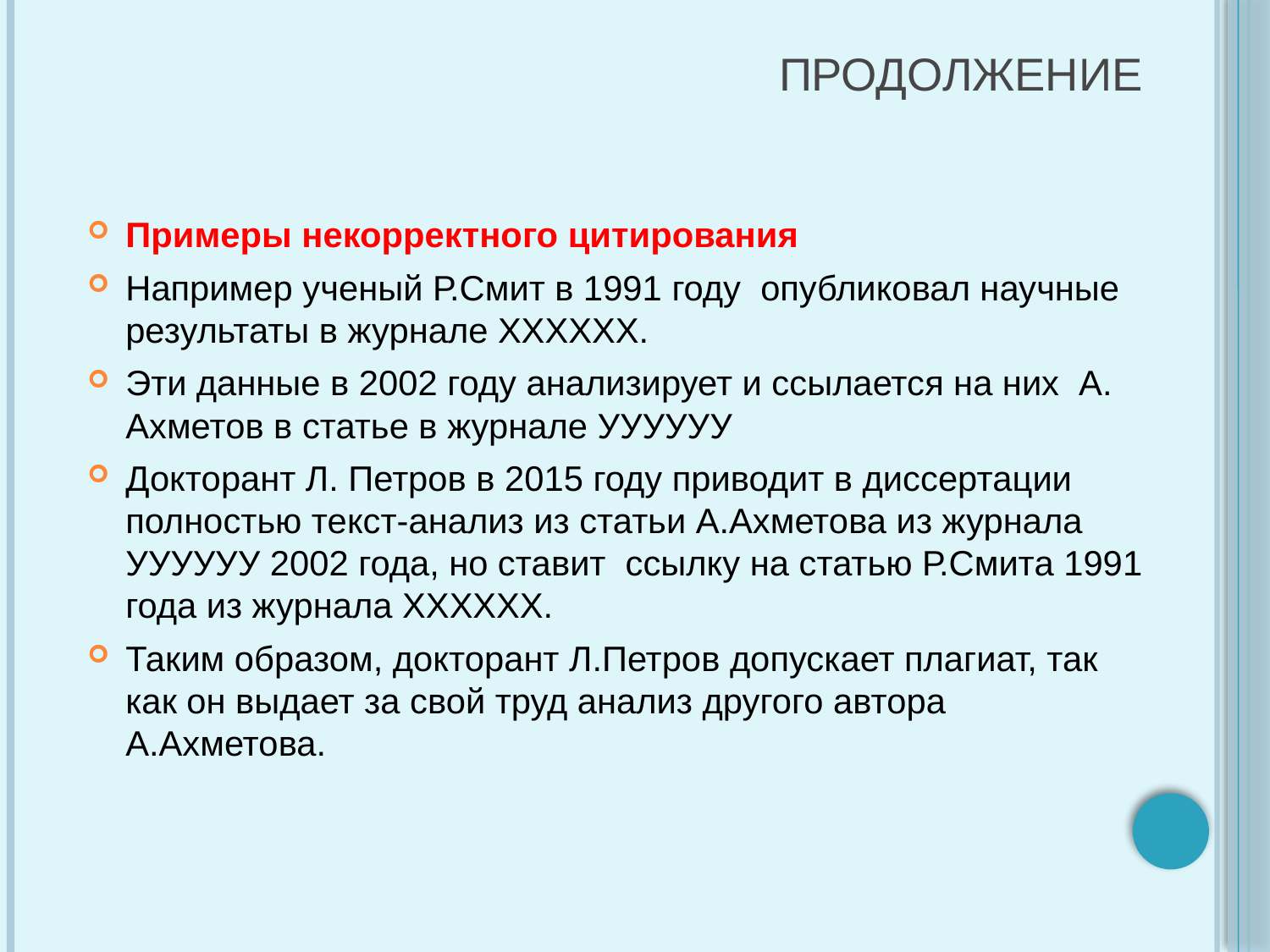

# продолжение
Примеры некорректного цитирования
Например ученый Р.Смит в 1991 году  опубликовал научные результаты в журнале ХХХХХХ.
Эти данные в 2002 году анализирует и ссылается на них  А. Ахметов в статье в журнале УУУУУУ
Докторант Л. Петров в 2015 году приводит в диссертации полностью текст-анализ из статьи А.Ахметова из журнала УУУУУУ 2002 года, но ставит  ссылку на статью Р.Смита 1991 года из журнала ХХХХХХ.
Таким образом, докторант Л.Петров допускает плагиат, так как он выдает за свой труд анализ другого автора А.Ахметова.